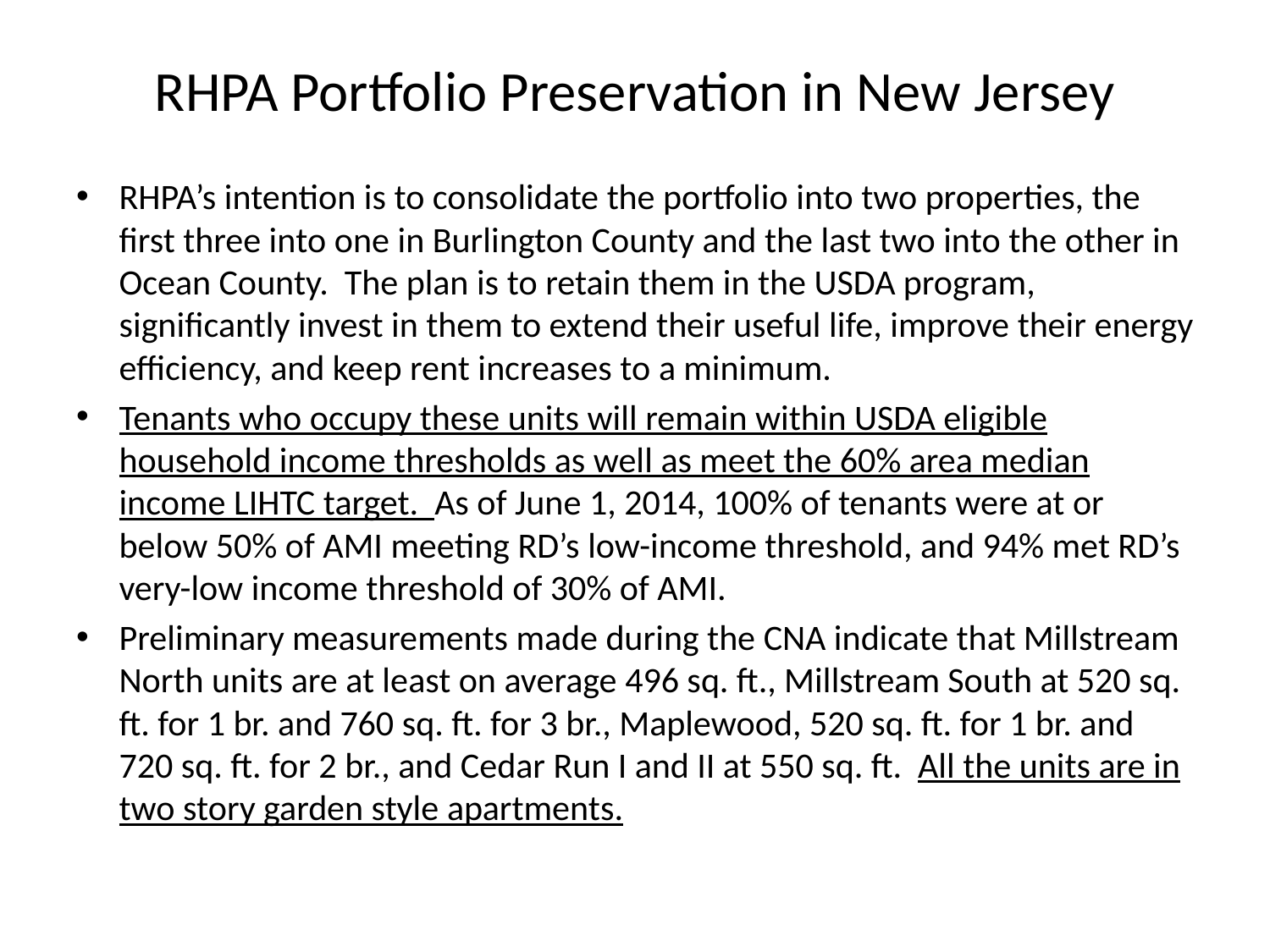

# RHPA Portfolio Preservation in New Jersey
RHPA’s intention is to consolidate the portfolio into two properties, the first three into one in Burlington County and the last two into the other in Ocean County.  The plan is to retain them in the USDA program, significantly invest in them to extend their useful life, improve their energy efficiency, and keep rent increases to a minimum.
Tenants who occupy these units will remain within USDA eligible household income thresholds as well as meet the 60% area median income LIHTC target.  As of June 1, 2014, 100% of tenants were at or below 50% of AMI meeting RD’s low-income threshold, and 94% met RD’s very-low income threshold of 30% of AMI.
Preliminary measurements made during the CNA indicate that Millstream North units are at least on average 496 sq. ft., Millstream South at 520 sq. ft. for 1 br. and 760 sq. ft. for 3 br., Maplewood, 520 sq. ft. for 1 br. and 720 sq. ft. for 2 br., and Cedar Run I and II at 550 sq. ft.  All the units are in two story garden style apartments.